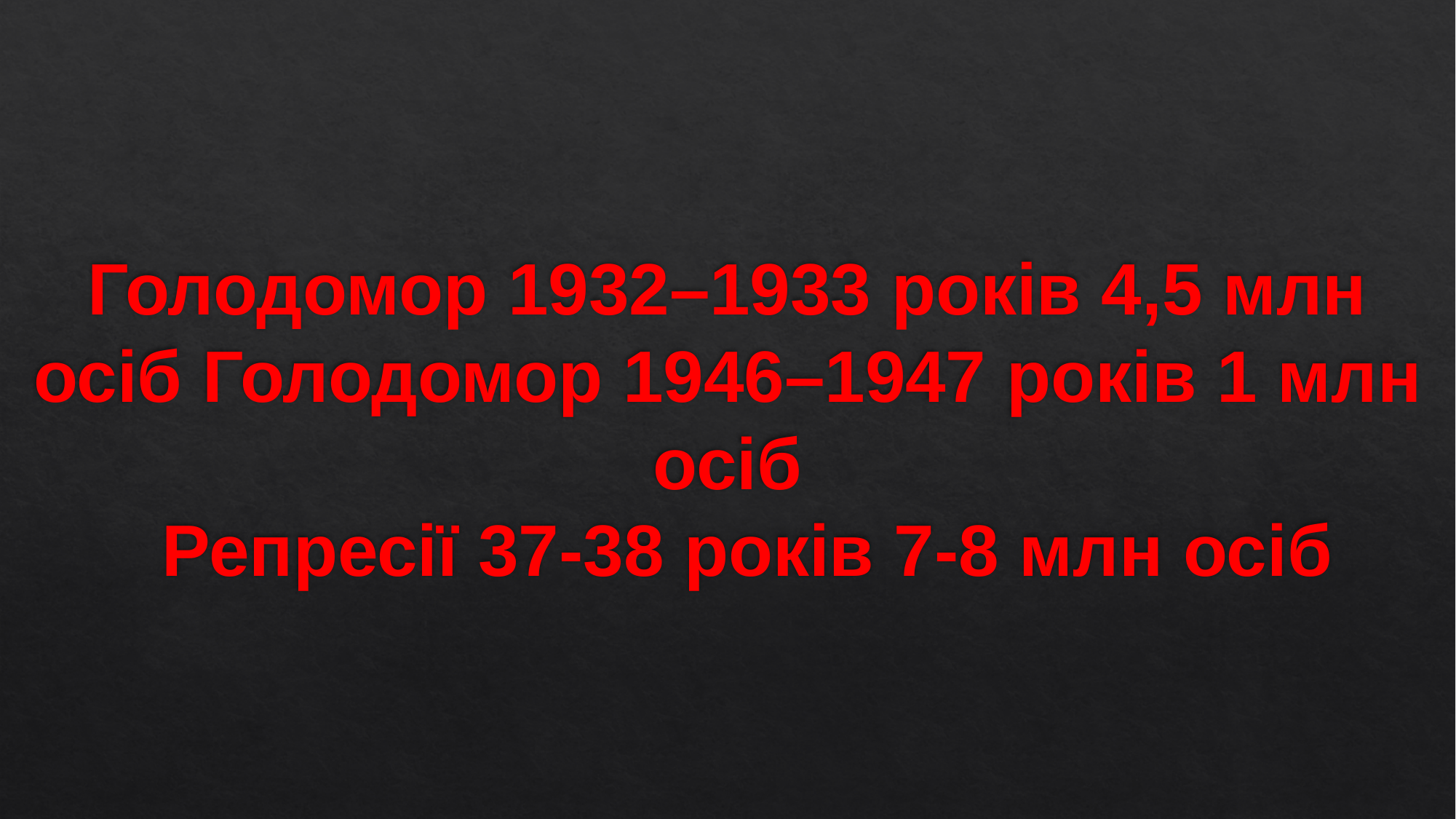

# Голодомор 1932–1933 років 4,5 млн осіб Голодомор 1946–1947 років 1 млн осіб Репресії 37-38 років 7-8 млн осіб